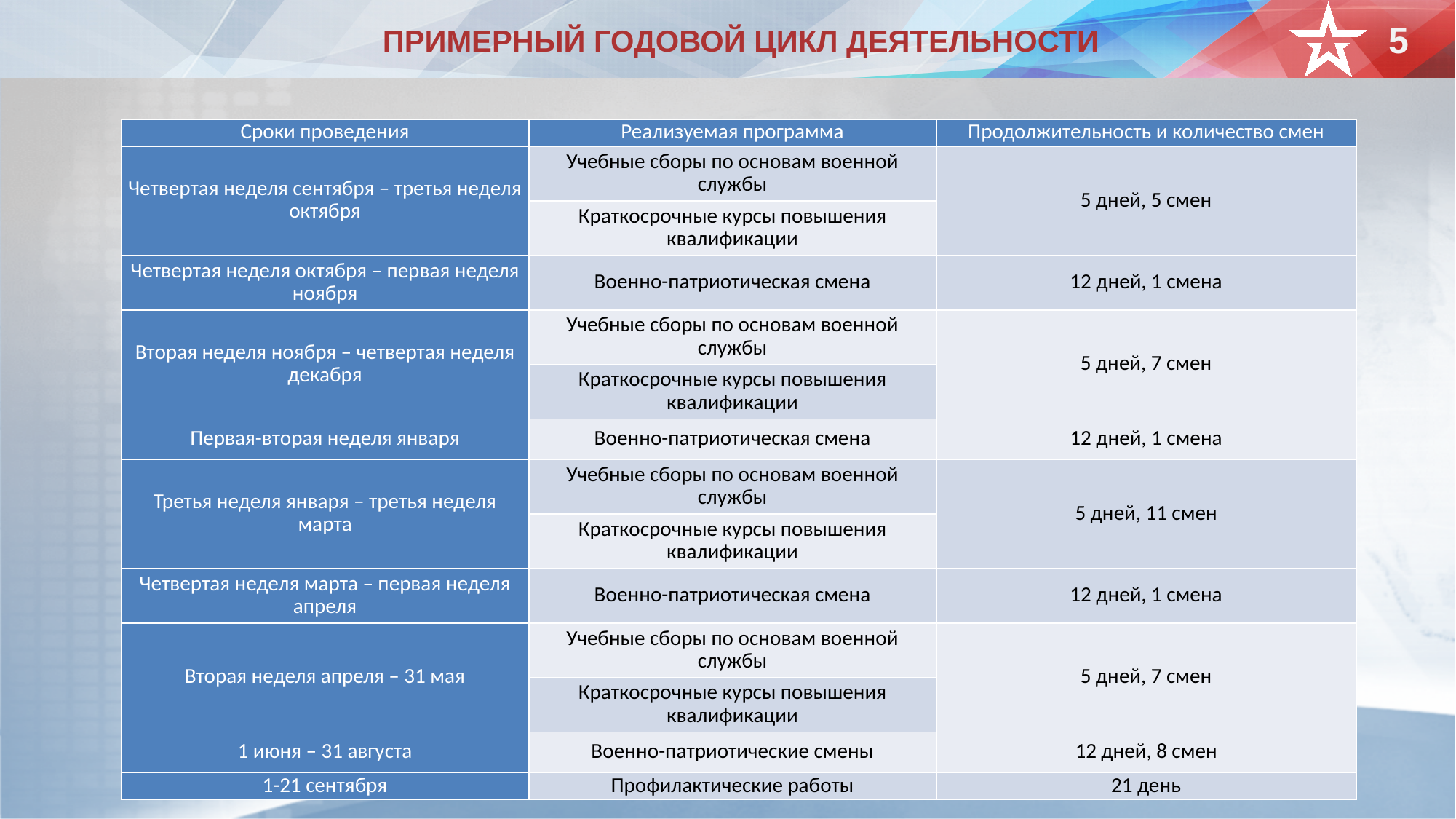

ПРИМЕРНЫЙ ГОДОВОЙ ЦИКЛ ДЕЯТЕЛЬНОСТИ

5

| Сроки проведения | Реализуемая программа | Продолжительность и количество смен |
| --- | --- | --- |
| Четвертая неделя сентября – третья неделя октября | Учебные сборы по основам военной службы | 5 дней, 5 смен |
|  | Краткосрочные курсы повышения квалификации |  |
| Четвертая неделя октября – первая неделя ноября | Военно-патриотическая смена | 12 дней, 1 смена |
| Вторая неделя ноября – четвертая неделя декабря | Учебные сборы по основам военной службы | 5 дней, 7 смен |
|  | Краткосрочные курсы повышения квалификации |  |
| Первая-вторая неделя января | Военно-патриотическая смена | 12 дней, 1 смена |
| Третья неделя января – третья неделя марта | Учебные сборы по основам военной службы | 5 дней, 11 смен |
|  | Краткосрочные курсы повышения квалификации |  |
| Четвертая неделя марта – первая неделя апреля | Военно-патриотическая смена | 12 дней, 1 смена |
| Вторая неделя апреля – 31 мая | Учебные сборы по основам военной службы | 5 дней, 7 смен |
|  | Краткосрочные курсы повышения квалификации |  |
| 1 июня – 31 августа | Военно-патриотические смены | 12 дней, 8 смен |
| 1-21 сентября | Профилактические работы | 21 день |